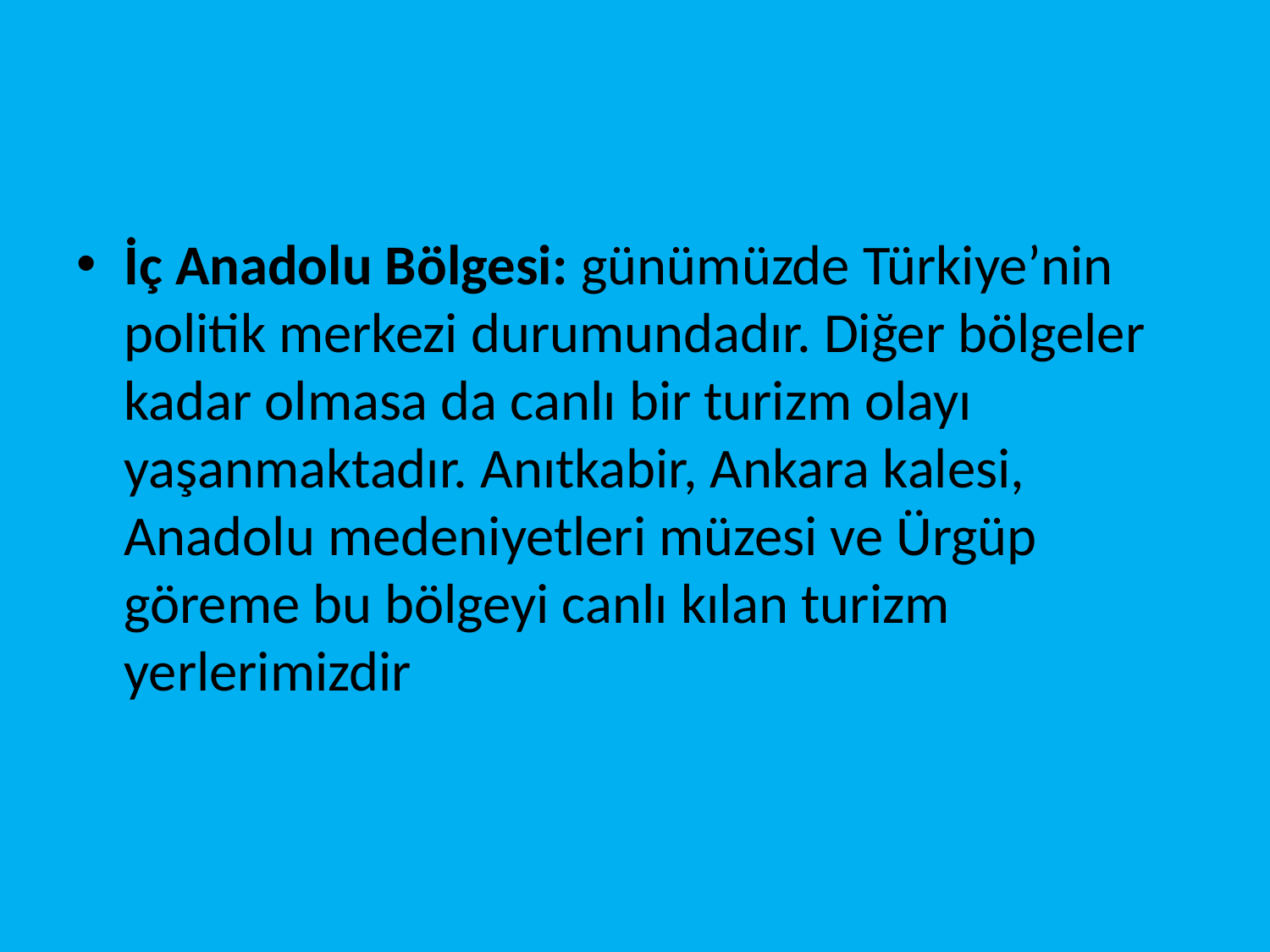

#
İç Anadolu Bölgesi: günümüzde Türkiye’nin politik merkezi durumundadır. Diğer bölgeler kadar olmasa da canlı bir turizm olayı yaşanmaktadır. Anıtkabir, Ankara kalesi, Anadolu medeniyetleri müzesi ve Ürgüp göreme bu bölgeyi canlı kılan turizm yerlerimizdir